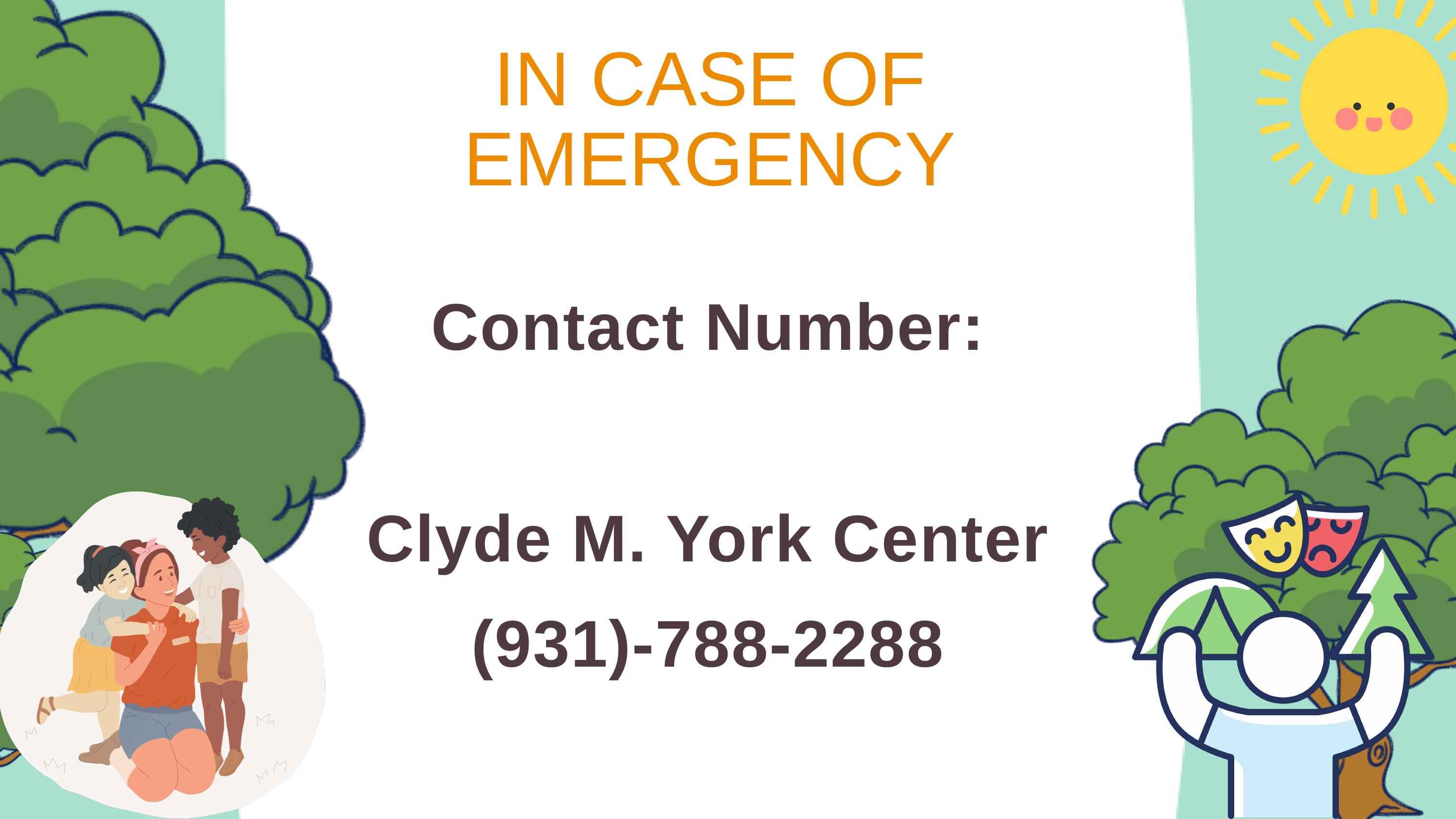

IN CASE OF EMERGENCY

Contact Number:

Clyde M. York Center
(931)-788-2288